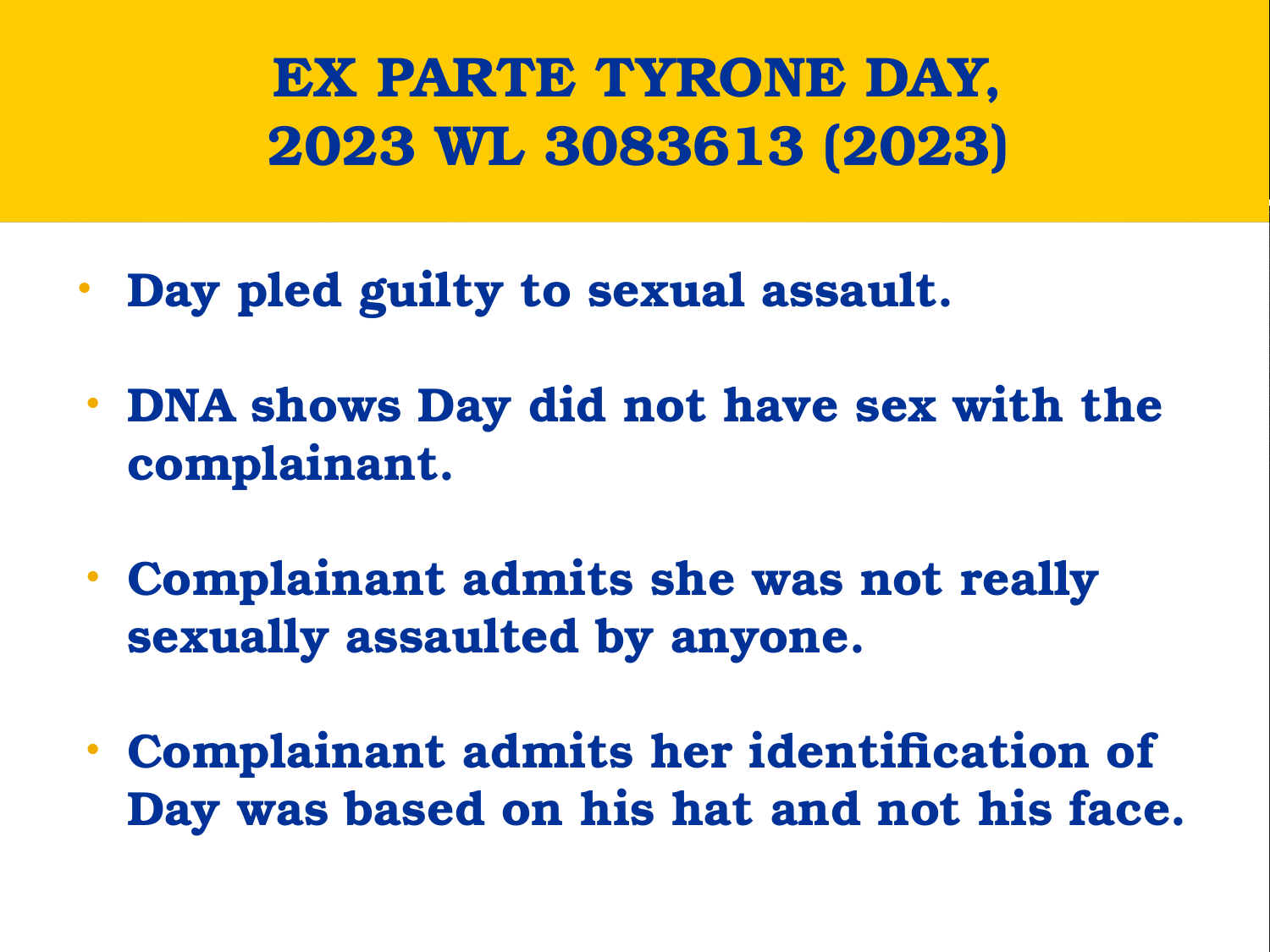

# EX PARTE TYRONE DAY, 2023 WL 3083613 (2023)
Day pled guilty to sexual assault.

DNA shows Day did not have sex with the complainant.

Complainant admits she was not really sexually assaulted by anyone.

Complainant admits her identification of Day was based on his hat and not his face.